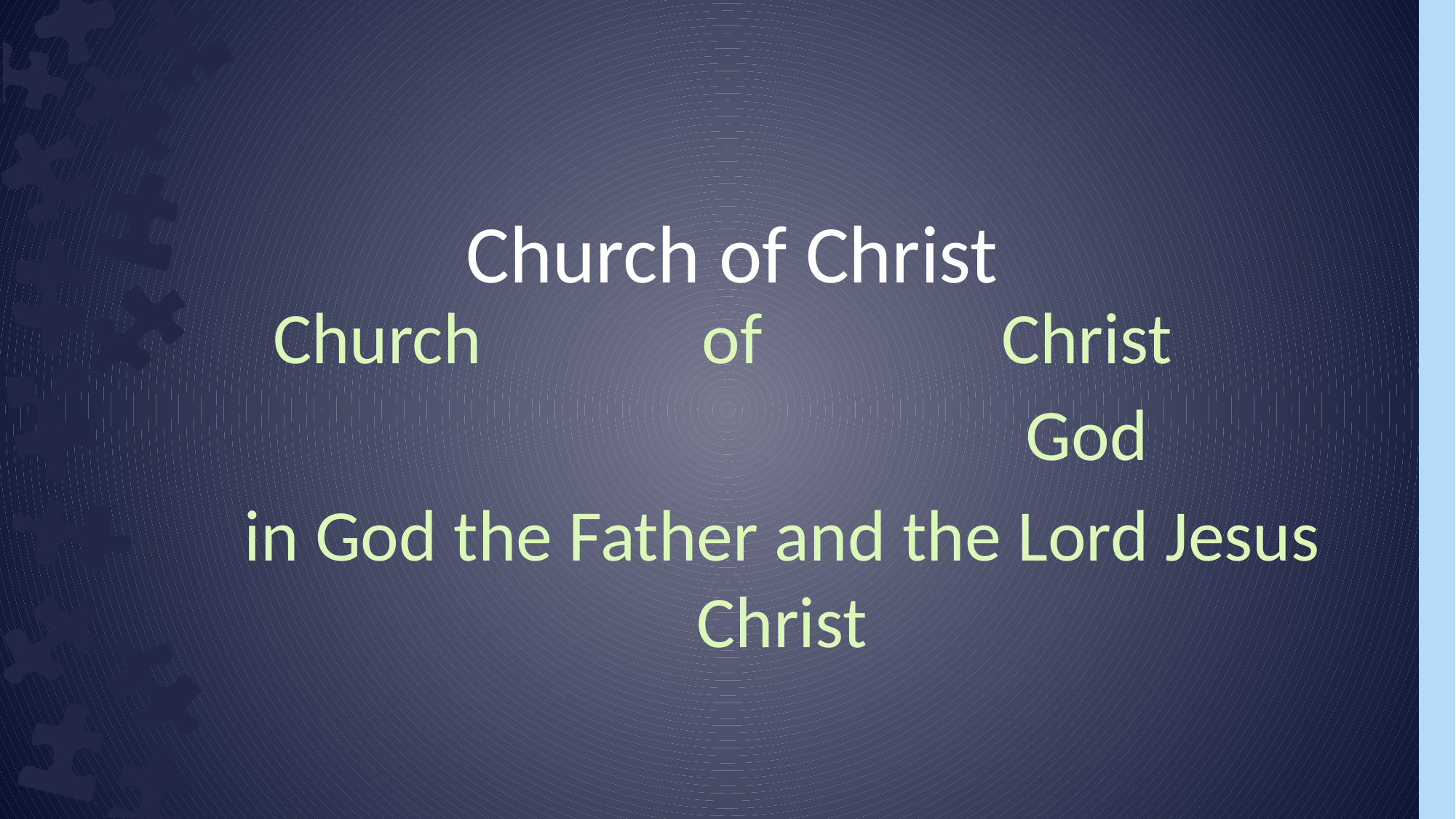

Church of Christ
Christ
of
Church
God
in God the Father and the Lord Jesus Christ